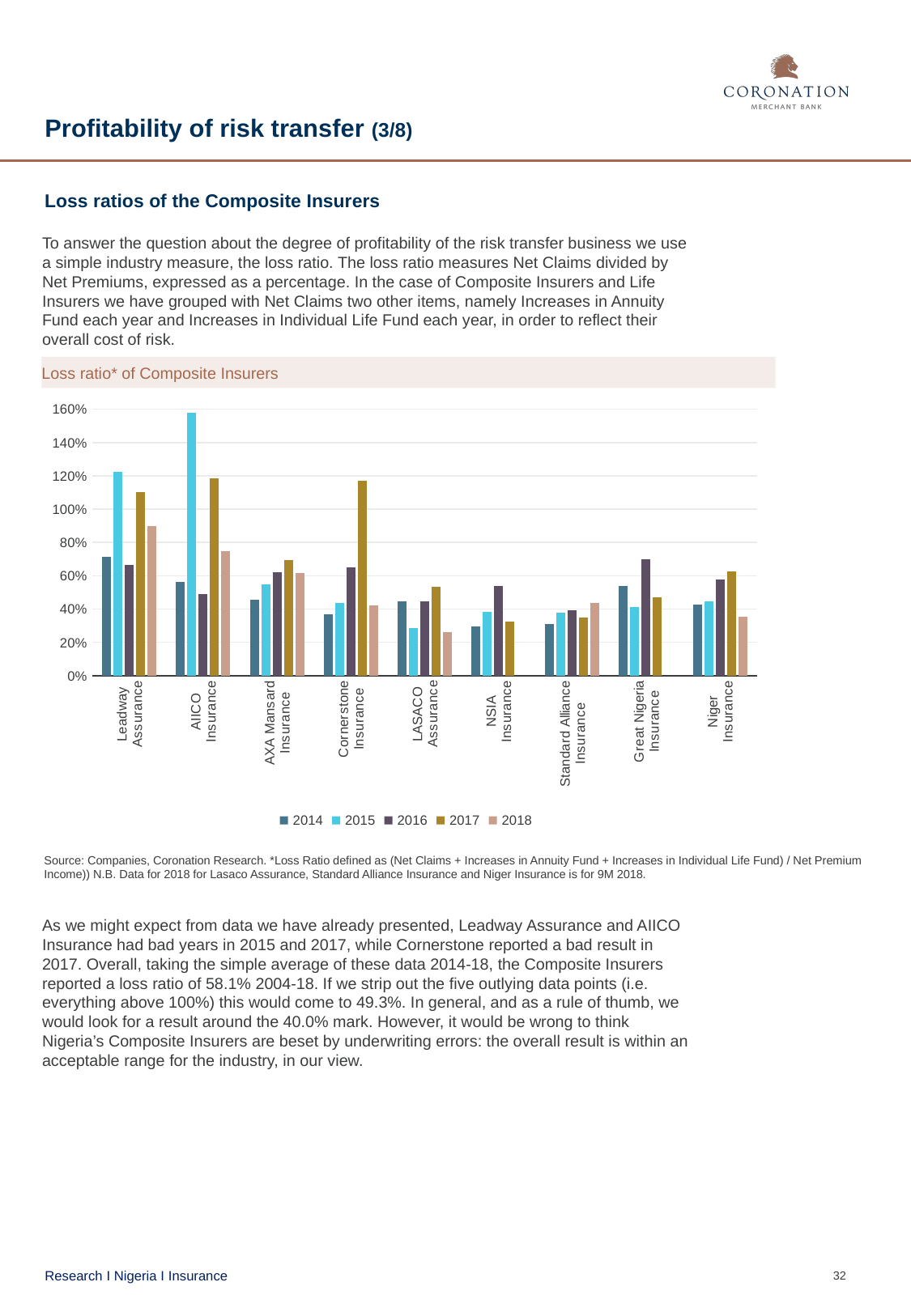

# Profitability of risk transfer (3/8)
Loss ratios of the Composite Insurers

To answer the question about the degree of profitability of the risk transfer business we use a simple industry measure, the loss ratio. The loss ratio measures Net Claims divided by Net Premiums, expressed as a percentage. In the case of Composite Insurers and Life Insurers we have grouped with Net Claims two other items, namely Increases in Annuity Fund each year and Increases in Individual Life Fund each year, in order to reflect their overall cost of risk.
Loss ratio* of Composite Insurers

### Chart

| Category | 2014 | 2015 | 2016 | 2017 | 2018 |
|---|---|---|---|---|---|
| Leadway
Assurance | 0.7156582371038168 | 1.224102035412688 | 0.6673961794382302 | 1.1007616883509501 | 0.8984173422591628 |
| AIICO
Insurance | 0.5608595185481955 | 1.5807543852785988 | 0.49072245993172103 | 1.1870354309818842 | 0.7490547281542622 |
| AXA Mansard
Insurance | 0.45440878449085254 | 0.5474280797832675 | 0.6225057168883981 | 0.6917540768788253 | 0.61575654682286 |
| Cornerstone
Insurance | 0.3685430790873987 | 0.4384560795535643 | 0.6514038017052789 | 1.1708514991116201 | 0.42305057515215577 |
| LASACO
Assurance | 0.4445227477824864 | 0.28687541011680284 | 0.4447142094093385 | 0.5340455268576344 | 0.26349701274333276 |
| NSIA
Insurance | 0.29520250004016035 | 0.3812780659542051 | 0.5389397496527115 | 0.3226873078103847 | None |
| Standard Alliance
Insurance | 0.30905223642635593 | 0.37573699551848994 | 0.393609046359137 | 0.3477325364981316 | 0.43510882495739 |
| Great Nigeria
Insurance | 0.5397601299067991 | 0.4128031808493061 | 0.6965509088275598 | 0.4699164433101126 | None |
| Niger
Insurance | 0.4279535031825017 | 0.44413237525640586 | 0.5784725487471075 | 0.6240525652806188 | 0.3555011997262719 |
Source: Companies, Coronation Research. *Loss Ratio defined as (Net Claims + Increases in Annuity Fund + Increases in Individual Life Fund) / Net Premium Income)) N.B. Data for 2018 for Lasaco Assurance, Standard Alliance Insurance and Niger Insurance is for 9M 2018.
As we might expect from data we have already presented, Leadway Assurance and AIICO Insurance had bad years in 2015 and 2017, while Cornerstone reported a bad result in 2017. Overall, taking the simple average of these data 2014-18, the Composite Insurers reported a loss ratio of 58.1% 2004-18. If we strip out the five outlying data points (i.e. everything above 100%) this would come to 49.3%. In general, and as a rule of thumb, we would look for a result around the 40.0% mark. However, it would be wrong to think Nigeria’s Composite Insurers are beset by underwriting errors: the overall result is within an acceptable range for the industry, in our view.
Research I Nigeria I Insurance
32